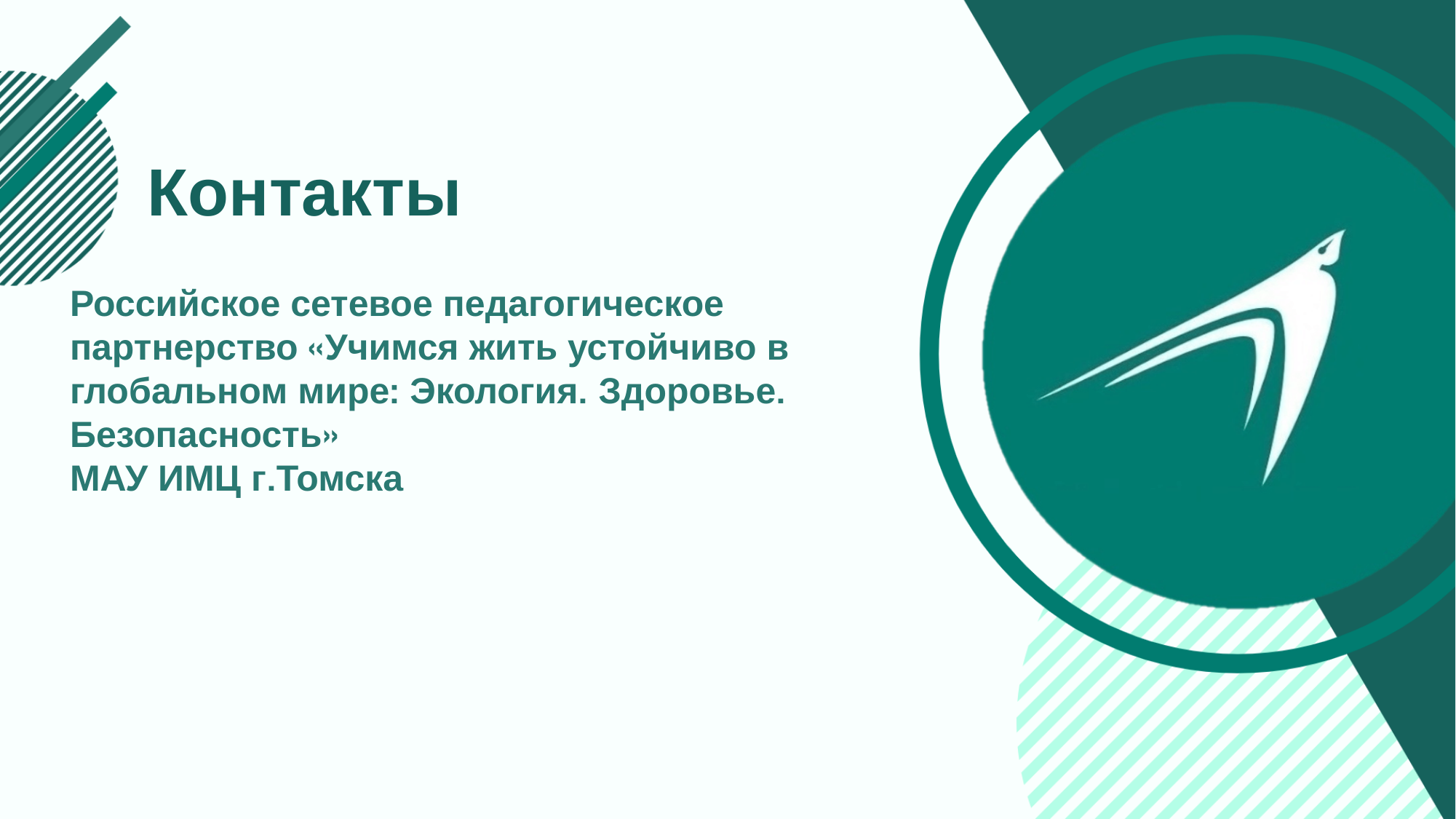

Контакты
Российское сетевое педагогическое партнерство «Учимся жить устойчиво в глобальном мире: Экология. Здоровье. Безопасность»
МАУ ИМЦ г.Томска